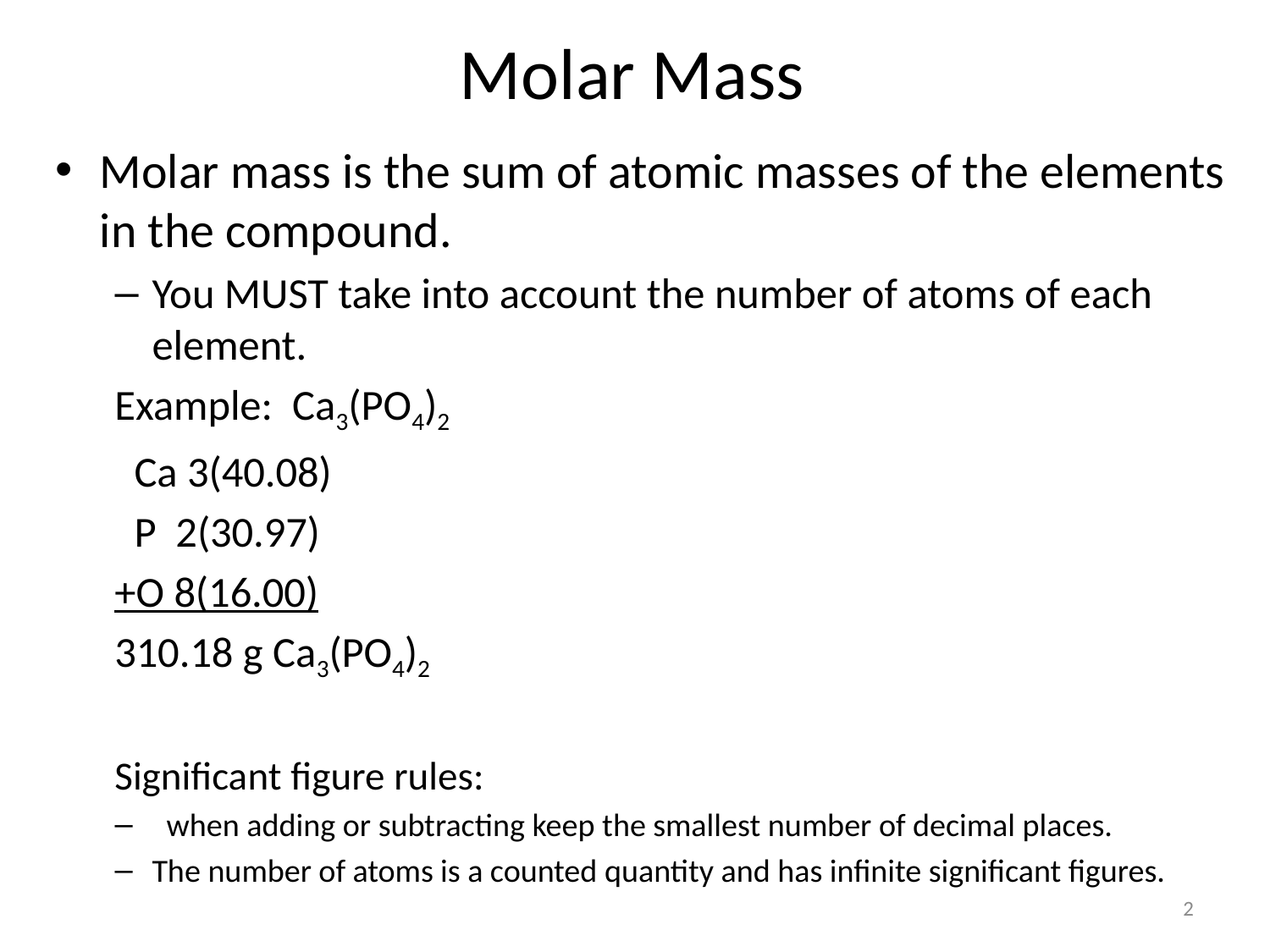

# Molar Mass
Molar mass is the sum of atomic masses of the elements in the compound.
You MUST take into account the number of atoms of each element.
Example:  Ca3(PO4)2
  Ca 3(40.08)
  P  2(30.97)
+O 8(16.00)
310.18 g Ca3(PO4)2

Significant figure rules:
  when adding or subtracting keep the smallest number of decimal places.
The number of atoms is a counted quantity and has infinite significant figures.

2